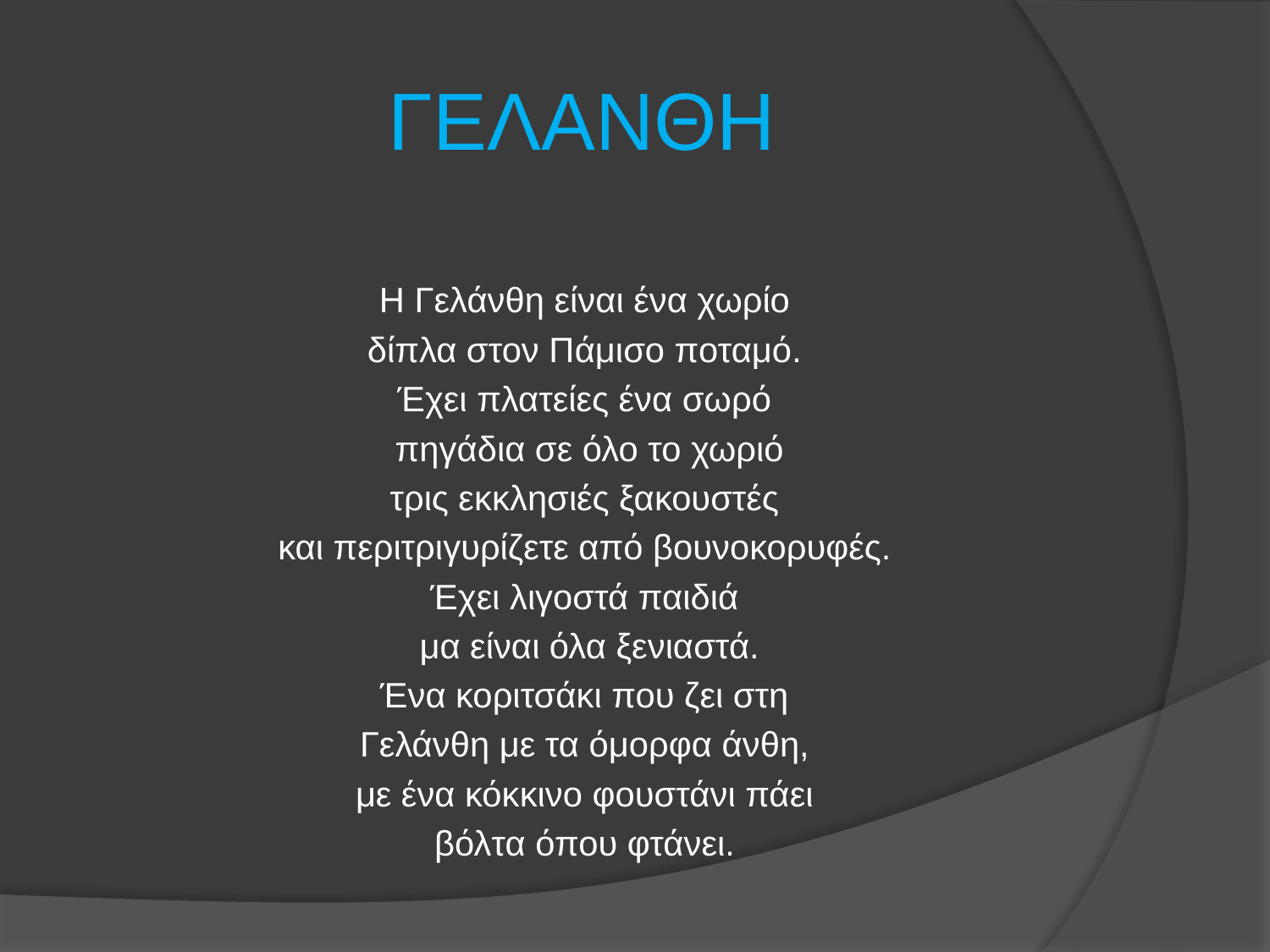

# ΓΕΛΑΝΘΗ

Η Γελάνθη είναι ένα χωρίο
δίπλα στον Πάμισο ποταμό.
Έχει πλατείες ένα σωρό
 πηγάδια σε όλο το χωριό
τρις εκκλησιές ξακουστές
και περιτριγυρίζετε από βουνοκορυφές.
Έχει λιγοστά παιδιά
 μα είναι όλα ξενιαστά.
Ένα κοριτσάκι που ζει στη
Γελάνθη με τα όμορφα άνθη,
με ένα κόκκινο φουστάνι πάει
βόλτα όπου φτάνει.